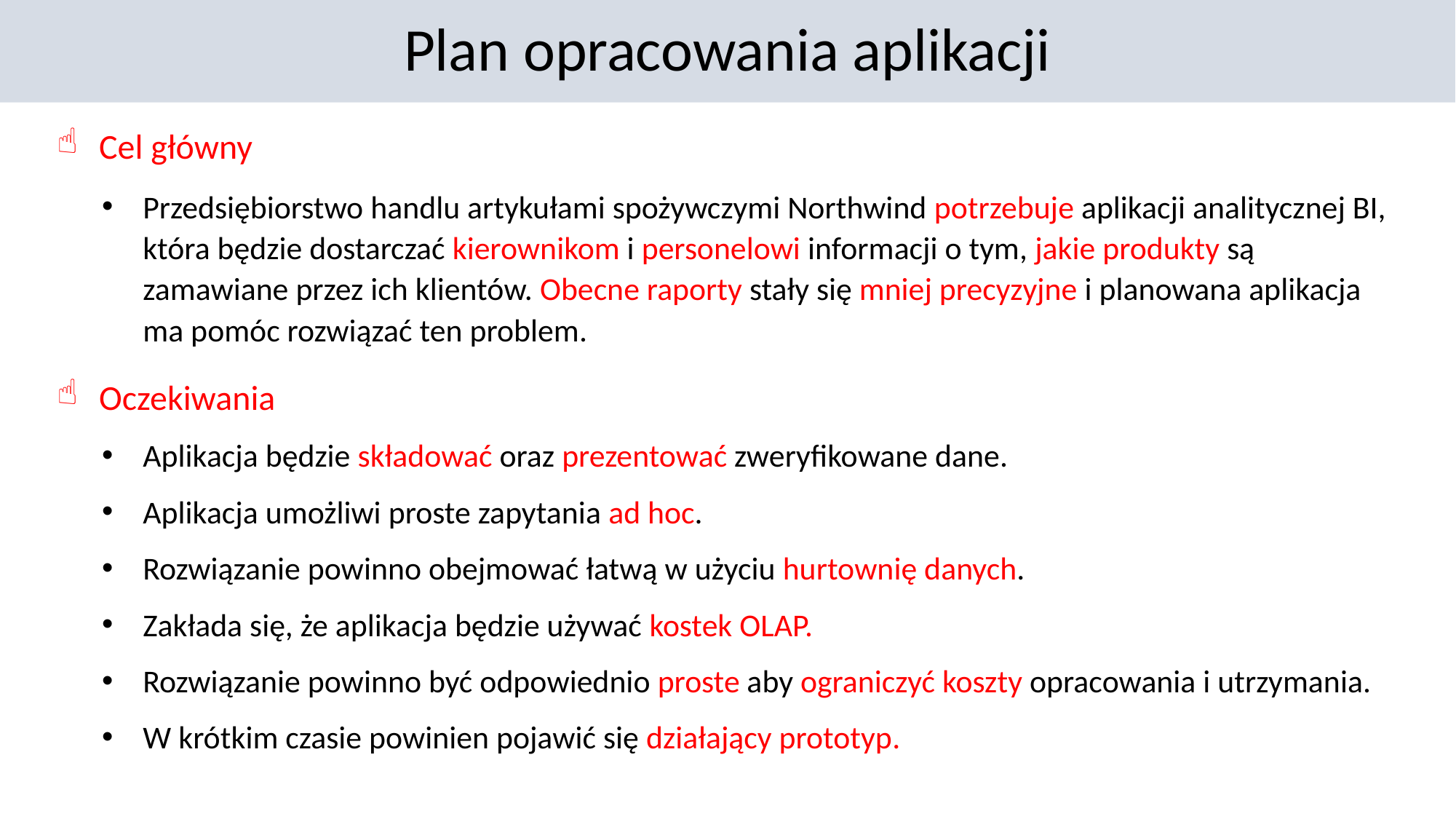

Plan opracowania aplikacji
Cel główny
Przedsiębiorstwo handlu artykułami spożywczymi Northwind potrzebuje aplikacji analitycznej BI, która będzie dostarczać kierownikom i personelowi informacji o tym, jakie produkty są zamawiane przez ich klientów. Obecne raporty stały się mniej precyzyjne i planowana aplikacja ma pomóc rozwiązać ten problem.
Oczekiwania
Aplikacja będzie składować oraz prezentować zweryfikowane dane.
Aplikacja umożliwi proste zapytania ad hoc.
Rozwiązanie powinno obejmować łatwą w użyciu hurtownię danych.
Zakłada się, że aplikacja będzie używać kostek OLAP.
Rozwiązanie powinno być odpowiednio proste aby ograniczyć koszty opracowania i utrzymania.
W krótkim czasie powinien pojawić się działający prototyp.